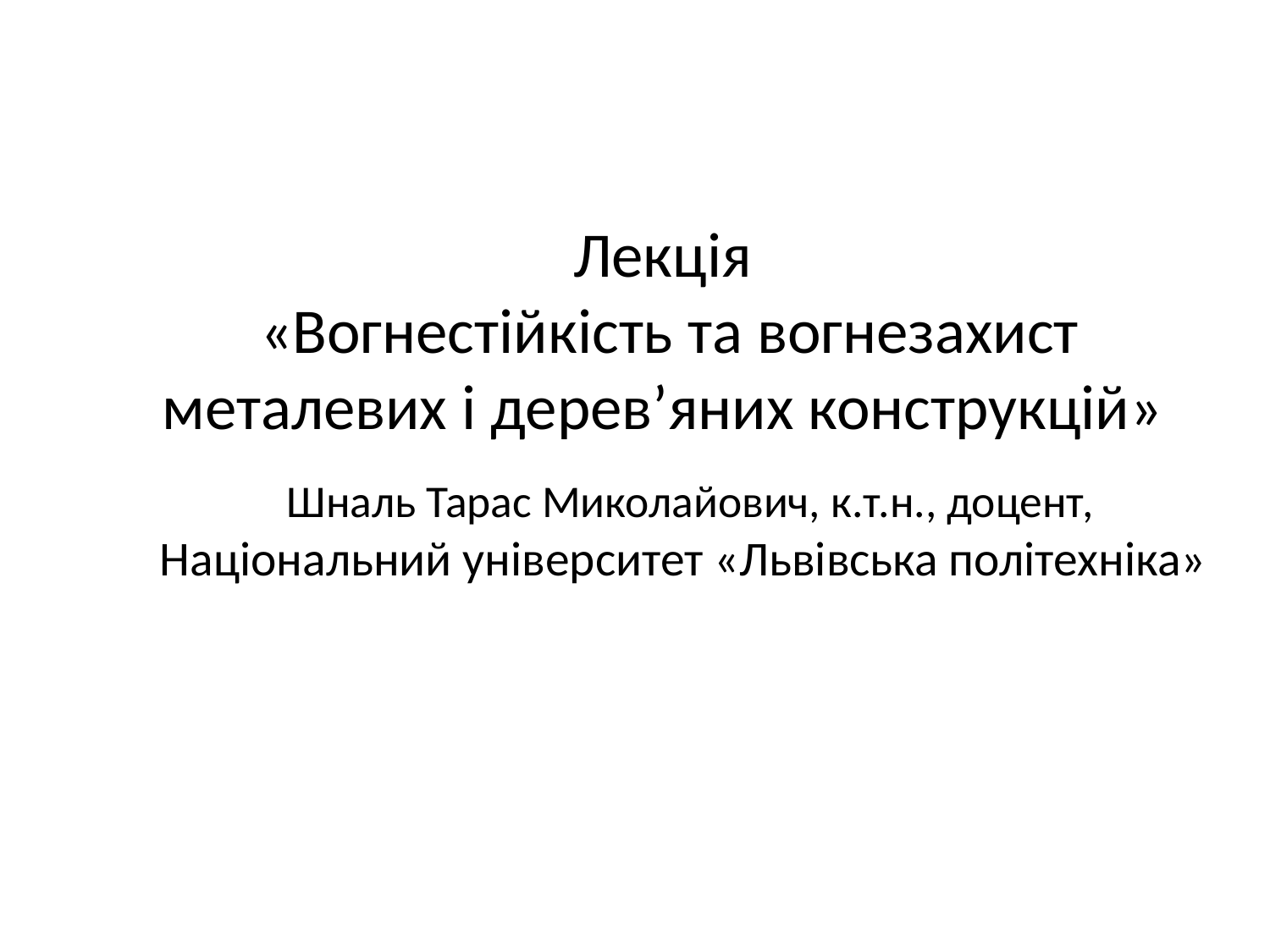

# Лекція «Вогнестійкість та вогнезахист металевих і дерев’яних конструкцій»
Шналь Тарас Миколайович, к.т.н., доцент, Національний університет «Львівська політехніка»